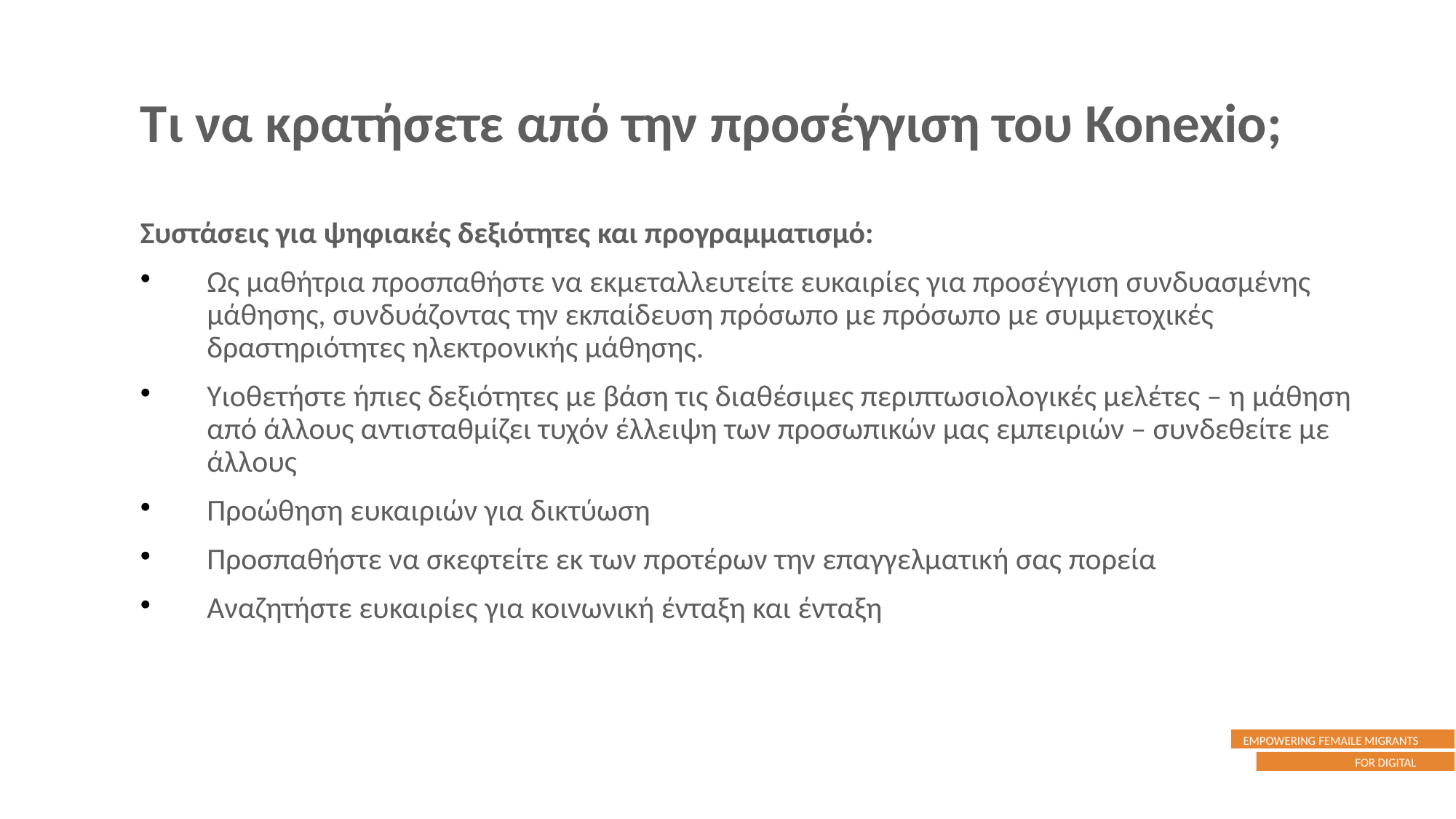

Τι να κρατήσετε από την προσέγγιση του Konexio;
Συστάσεις για ψηφιακές δεξιότητες και προγραμματισμό:
Ως μαθήτρια προσπαθήστε να εκμεταλλευτείτε ευκαιρίες για προσέγγιση συνδυασμένης μάθησης, συνδυάζοντας την εκπαίδευση πρόσωπο με πρόσωπο με συμμετοχικές δραστηριότητες ηλεκτρονικής μάθησης.
Υιοθετήστε ήπιες δεξιότητες με βάση τις διαθέσιμες περιπτωσιολογικές μελέτες – η μάθηση από άλλους αντισταθμίζει τυχόν έλλειψη των προσωπικών μας εμπειριών – συνδεθείτε με άλλους
Προώθηση ευκαιριών για δικτύωση
Προσπαθήστε να σκεφτείτε εκ των προτέρων την επαγγελματική σας πορεία
Αναζητήστε ευκαιρίες για κοινωνική ένταξη και ένταξη